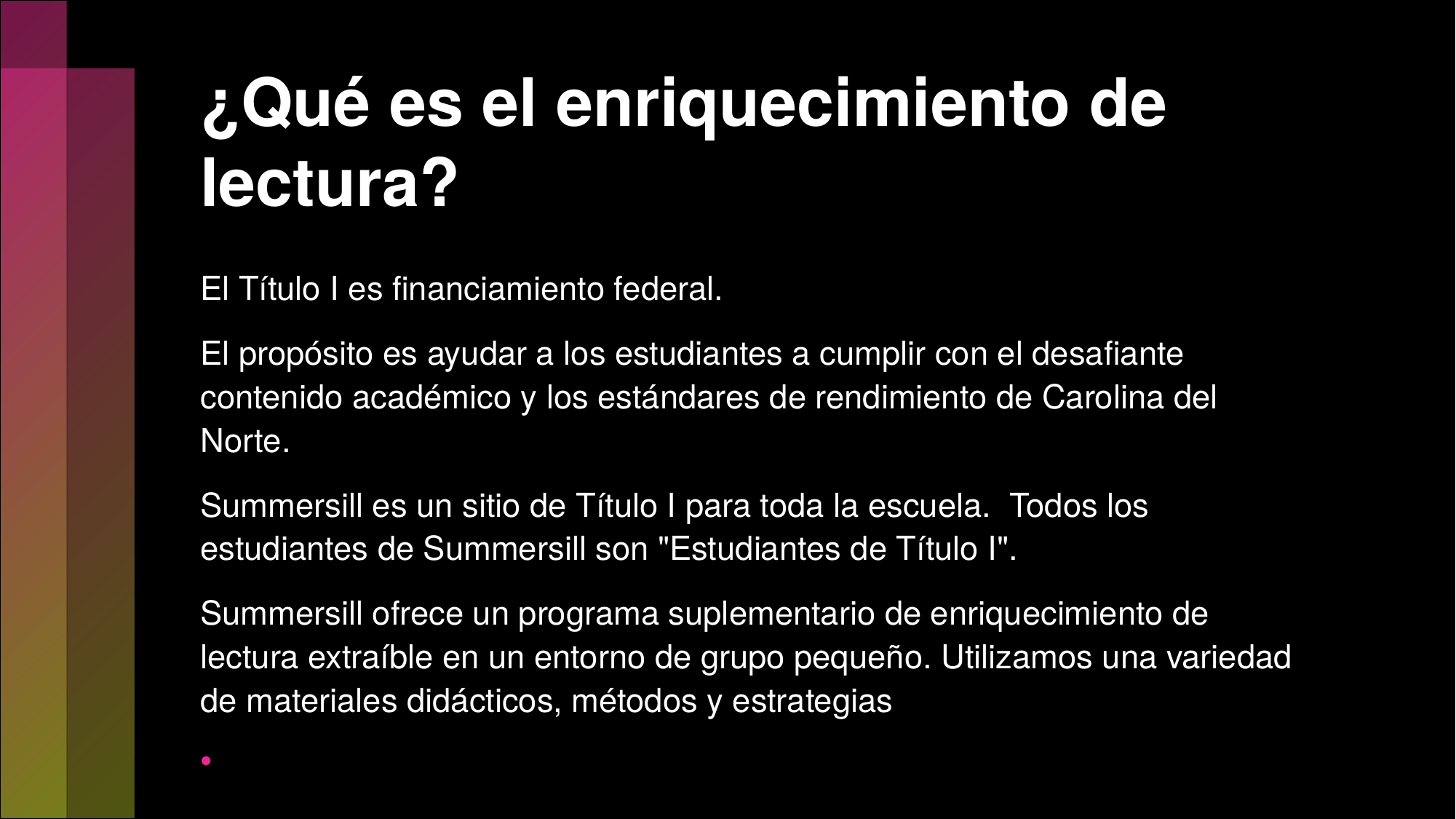

# ¿Qué es el enriquecimiento de lectura?

El Título I es financiamiento federal.
El propósito es ayudar a los estudiantes a cumplir con el desafiante contenido académico y los estándares de rendimiento de Carolina del Norte.
Summersill es un sitio de Título I para toda la escuela.  Todos los estudiantes de Summersill son "Estudiantes de Título I".
Summersill ofrece un programa suplementario de enriquecimiento de lectura extraíble en un entorno de grupo pequeño. Utilizamos una variedad de materiales didácticos, métodos y estrategias